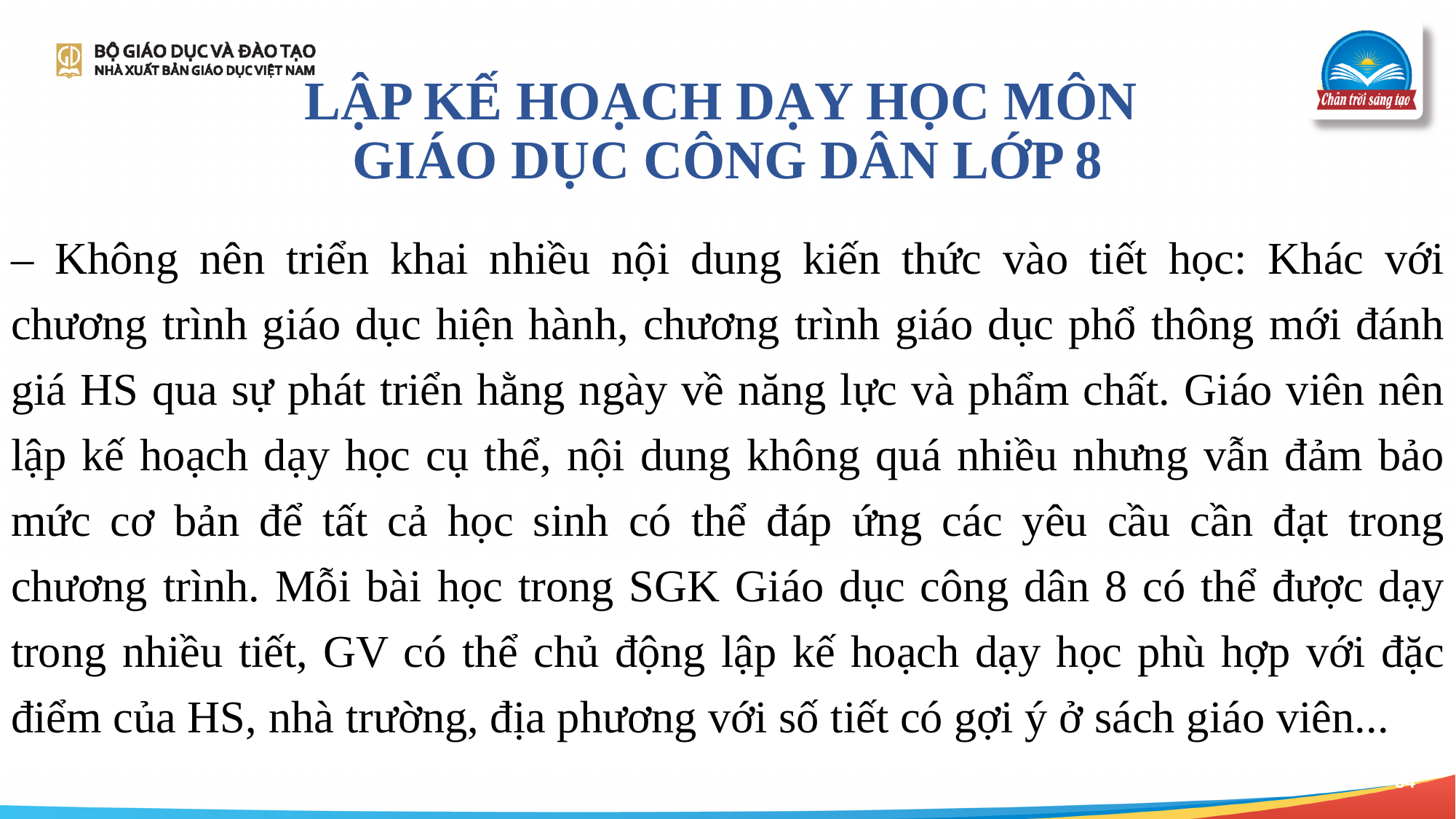

LẬP KẾ HOẠCH DẠY HỌC MÔN
GIÁO DỤC CÔNG DÂN LỚP 8
– Không nên triển khai nhiều nội dung kiến thức vào tiết học: Khác với chương trình giáo dục hiện hành, chương trình giáo dục phổ thông mới đánh giá HS qua sự phát triển hằng ngày về năng lực và phẩm chất. Giáo viên nên lập kế hoạch dạy học cụ thể, nội dung không quá nhiều nhưng vẫn đảm bảo mức cơ bản để tất cả học sinh có thể đáp ứng các yêu cầu cần đạt trong chương trình. Mỗi bài học trong SGK Giáo dục công dân 8 có thể được dạy trong nhiều tiết, GV có thể chủ động lập kế hoạch dạy học phù hợp với đặc điểm của HS, nhà trường, địa phương với số tiết có gợi ý ở sách giáo viên...
54